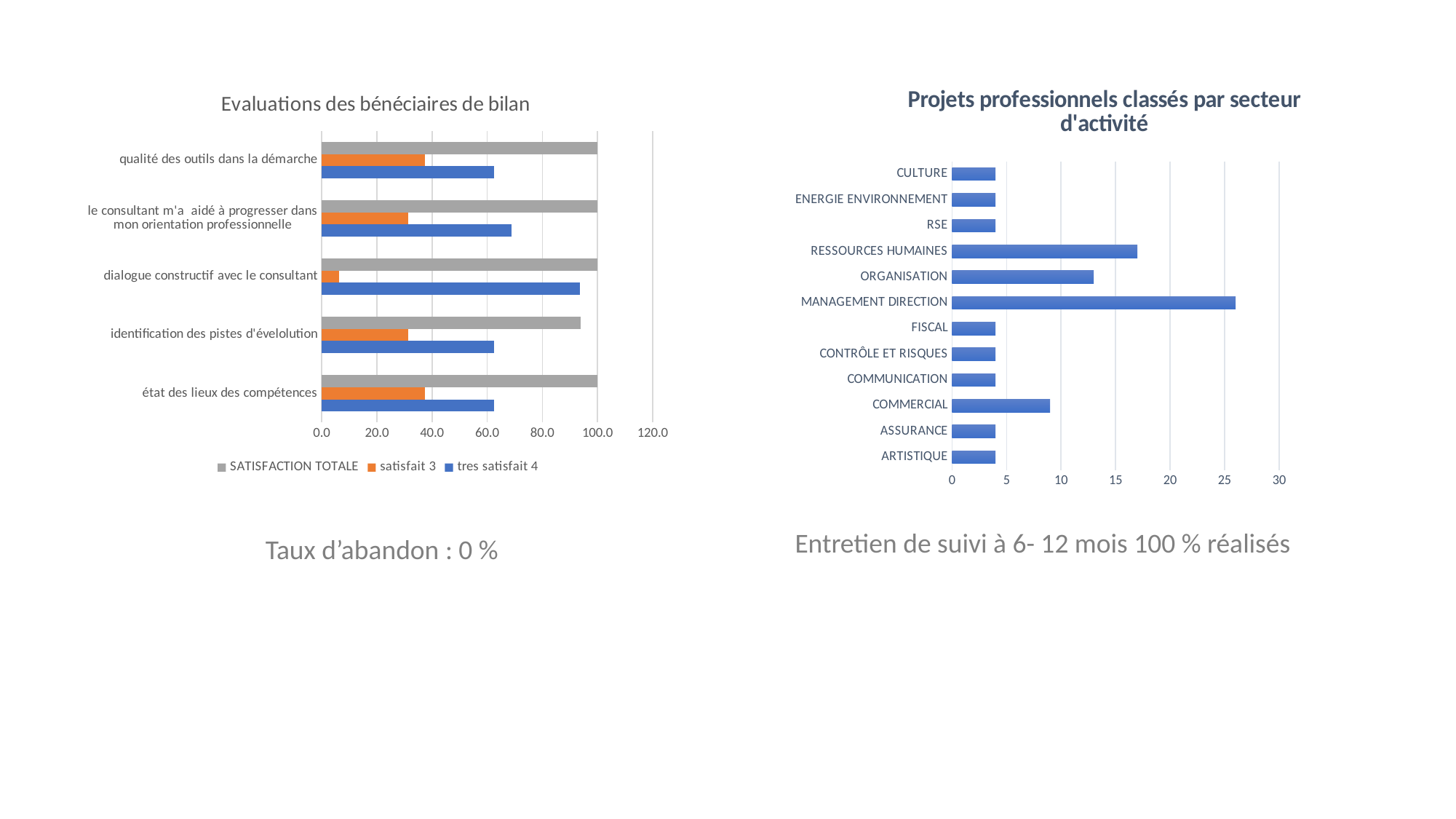

### Chart: Evaluations des bénéciaires de bilan

| Category | tres satisfait 4 | satisfait 3 |  |
|---|---|---|---|
| état des lieux des compétences | 62.5 | 37.5 | 100.0 |
| identification des pistes d'évelolution | 62.5 | 31.3 | 93.8 |
| dialogue constructif avec le consultant | 93.75 | 6.3 | 100.05 |
| le consultant m'a  aidé à progresser dans mon orientation professionnelle | 68.75 | 31.3 | 100.05 |
| qualité des outils dans la démarche | 62.5 | 37.5 | 100.0 |

### Chart: Projets professionnels classés par secteur d'activité

| Category | ARTISTIQUE |
|---|---|
| ARTISTIQUE | 4.0 |
| ASSURANCE | 4.0 |
| COMMERCIAL | 9.0 |
| COMMUNICATION | 4.0 |
| CONTRÔLE ET RISQUES | 4.0 |
| FISCAL | 4.0 |
| MANAGEMENT DIRECTION | 26.0 |
| ORGANISATION | 13.0 |
| RESSOURCES HUMAINES | 17.0 |
| RSE | 4.0 |
| ENERGIE ENVIRONNEMENT | 4.0 |
| CULTURE | 4.0 |
Entretien de suivi à 6- 12 mois 100 % réalisés
Taux d’abandon : 0 %